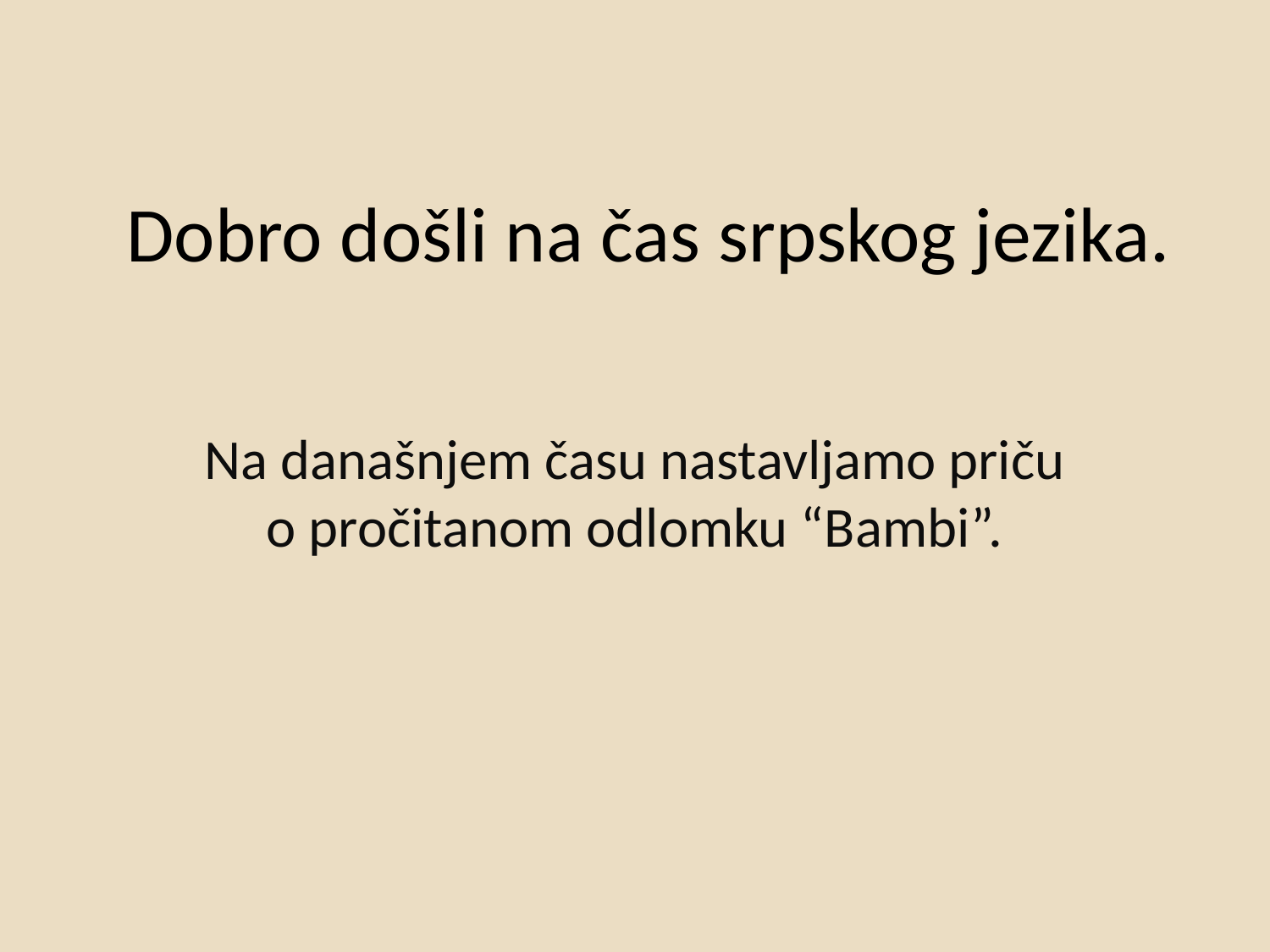

# Dobro došli na čas srpskog jezika.
Na današnjem času nastavljamo priču o pročitanom odlomku “Bambi”.